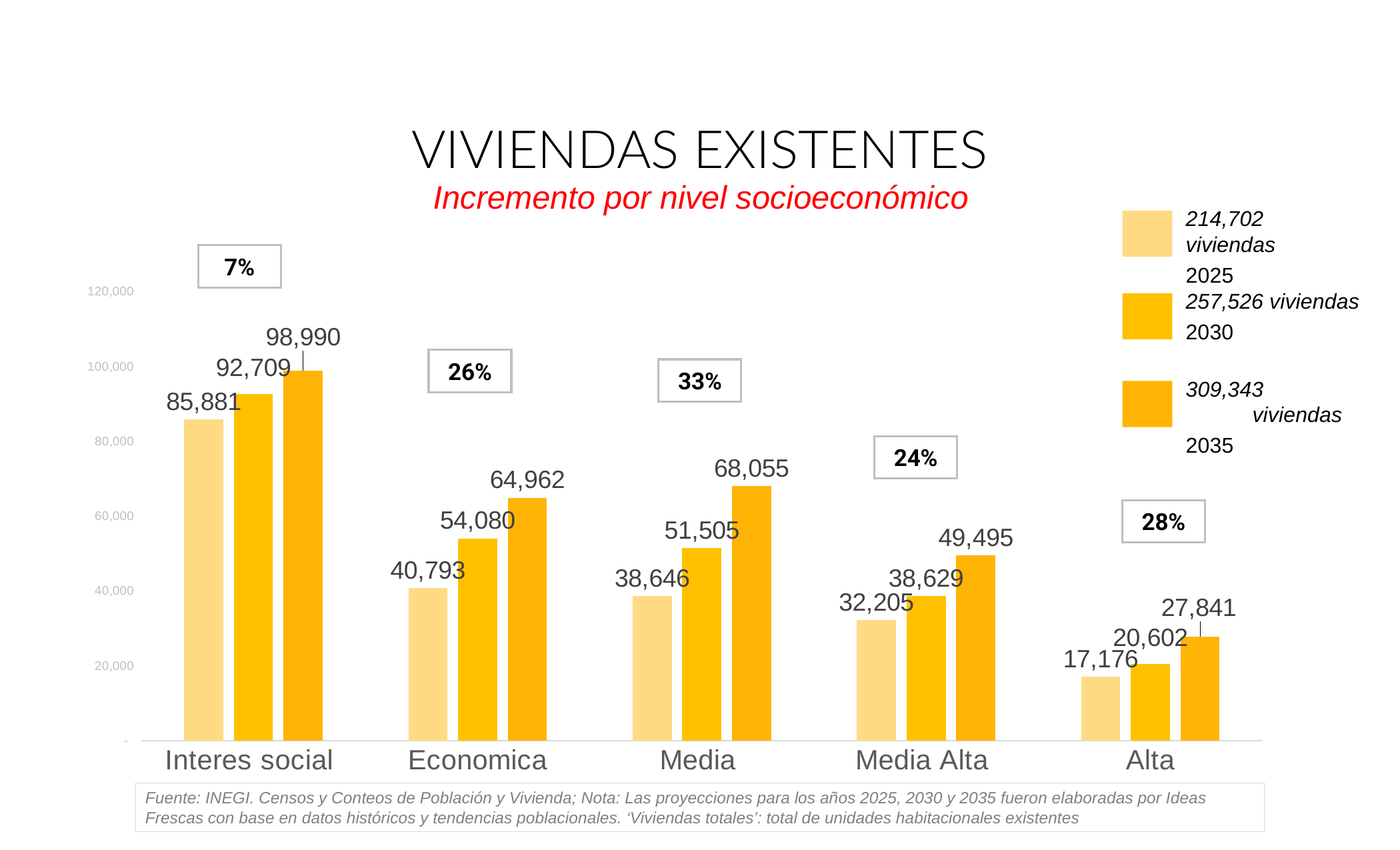

VIVIENDAS EXISTENTES
Incremento por nivel socioeconómico
214,702 viviendas
2025

7%

### Chart

| Category | 2025 | 2030 | 2035 |
|---|---|---|---|
| Interes social  | 85880.8 | 92709.36000000002 | 98989.76000000001 |
| Economica | 40793.38 | 54080.46 | 64962.03 |
| Media  | 38646.36 | 51505.200000000004 | 68055.46 |
| Media Alta  | 32205.3 | 38628.9 | 49494.880000000005 |
| Alta | 17176.16 | 20602.08 | 27840.87 |
257,526 viviendas
2030

26%
33%
309,343 viviendas
2035

24%
28%
Fuente: INEGI. Censos y Conteos de Población y Vivienda; Nota: Las proyecciones para los años 2025, 2030 y 2035 fueron elaboradas por Ideas Frescas con base en datos históricos y tendencias poblacionales. ‘Viviendas totales’: total de unidades habitacionales existentes
16